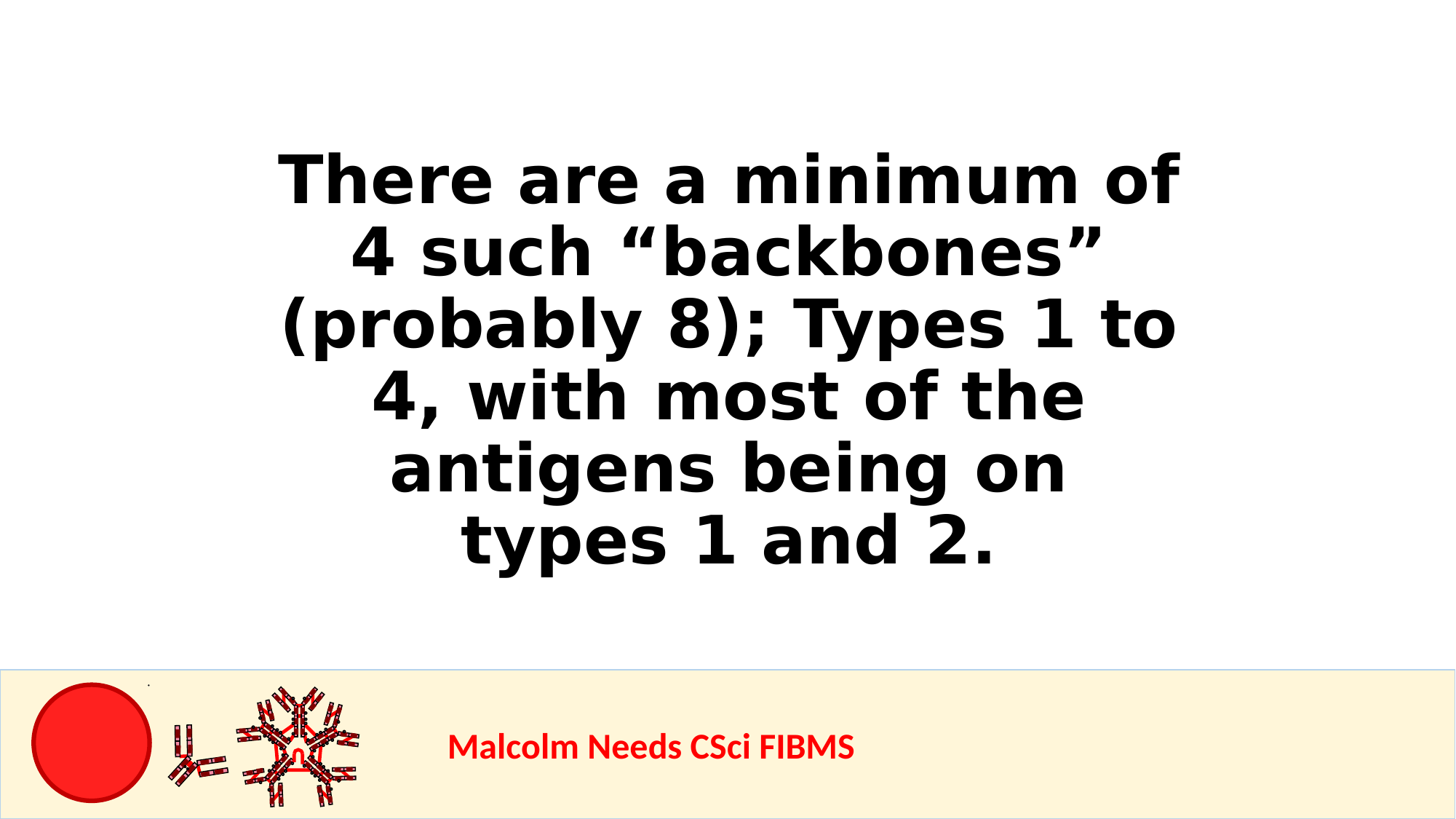

There are a minimum of 4 such “backbones” (probably 8); Types 1 to 4, with most of the antigens being on types 1 and 2.
				Malcolm Needs CSci FIBMS